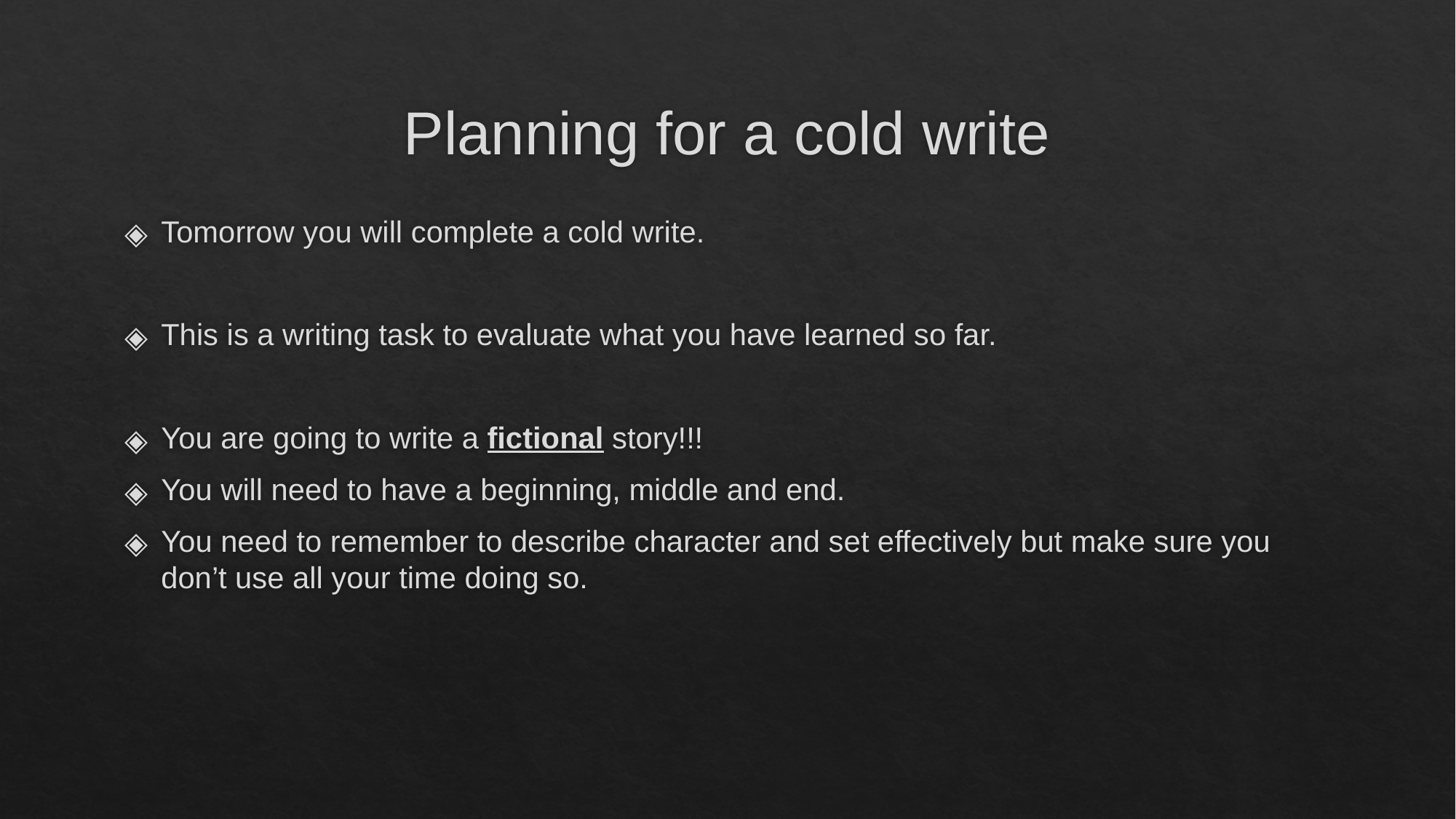

# Planning for a cold write
Tomorrow you will complete a cold write.

This is a writing task to evaluate what you have learned so far.

You are going to write a fictional story!!!
You will need to have a beginning, middle and end.
You need to remember to describe character and set effectively but make sure you don’t use all your time doing so.